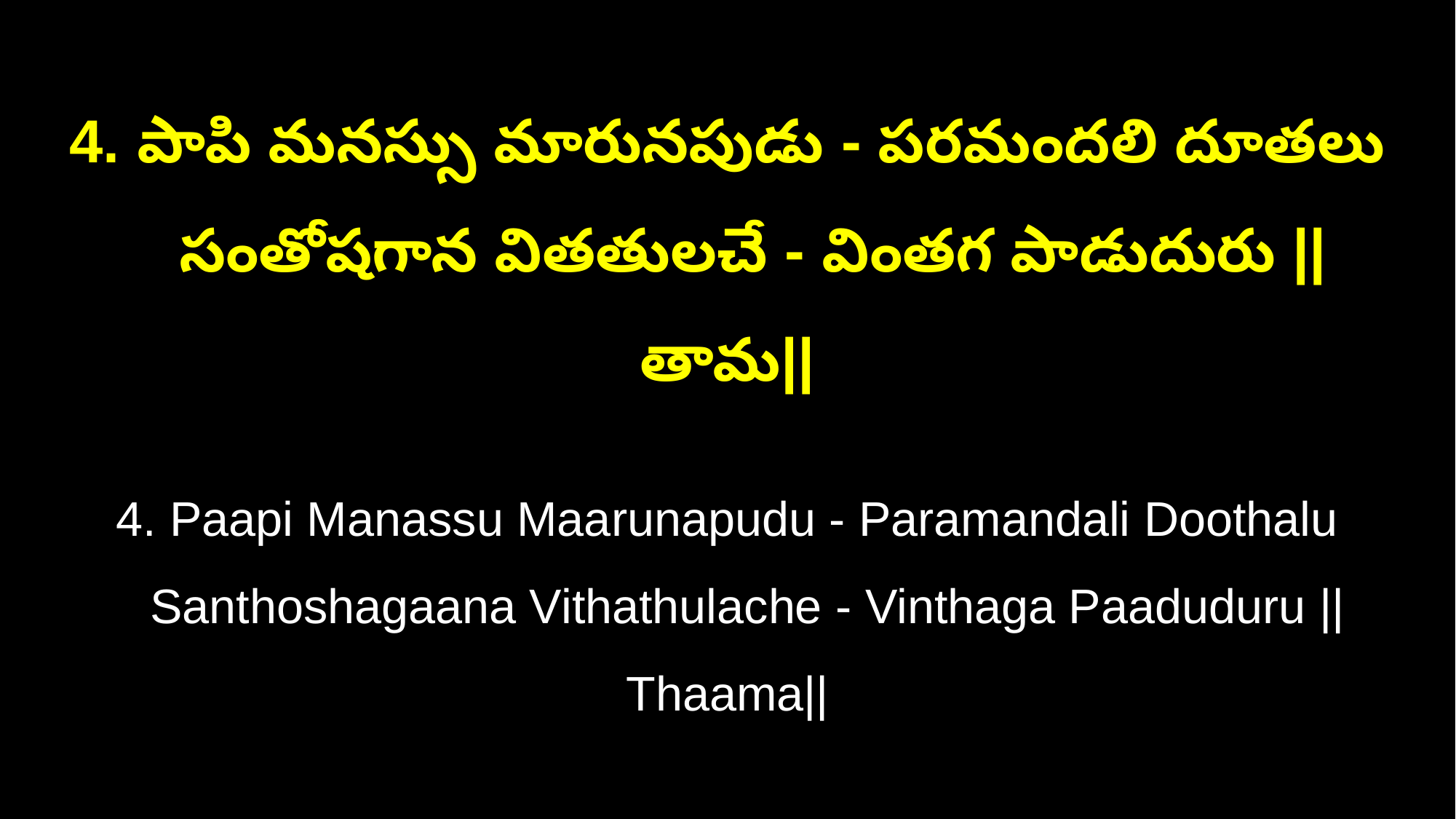

4. పాపి మనస్సు మారునపుడు - పరమందలి దూతలు
   సంతోషగాన వితతులచే - వింతగ పాడుదురు ||తామ||
4. Paapi Manassu Maarunapudu - Paramandali Doothalu
   Santhoshagaana Vithathulache - Vinthaga Paaduduru ||Thaama||